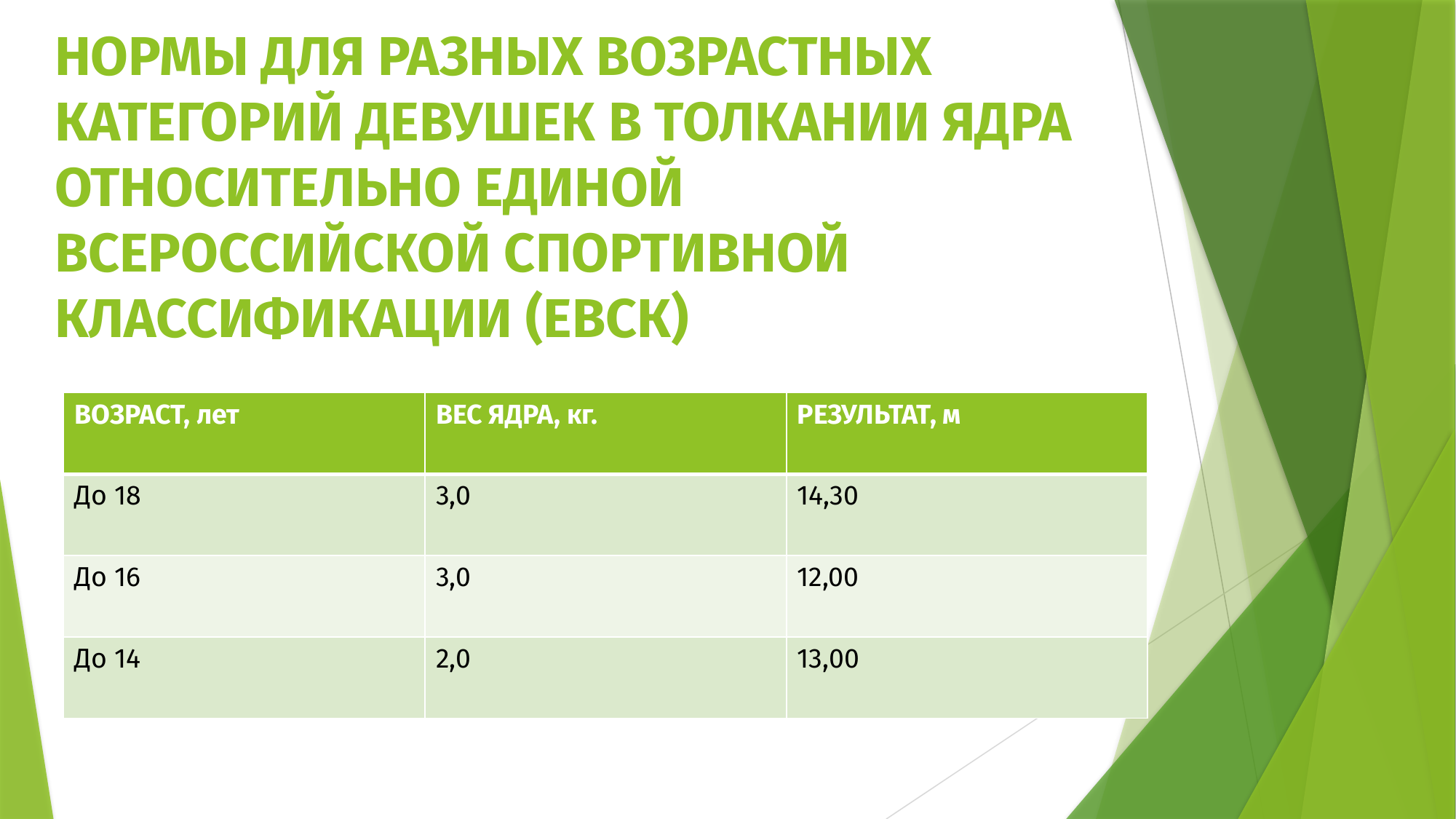

# НОРМЫ ДЛЯ РАЗНЫХ ВОЗРАСТНЫХ КАТЕГОРИЙ ДЕВУШЕК В ТОЛКАНИИ ЯДРА ОТНОСИТЕЛЬНО ЕДИНОЙ ВСЕРОССИЙСКОЙ СПОРТИВНОЙ КЛАССИФИКАЦИИ (ЕВСК)
| ВОЗРАСТ, лет | ВЕС ЯДРА, кг. | РЕЗУЛЬТАТ, м |
| --- | --- | --- |
| До 18 | 3,0 | 14,30 |
| До 16 | 3,0 | 12,00 |
| До 14 | 2,0 | 13,00 |